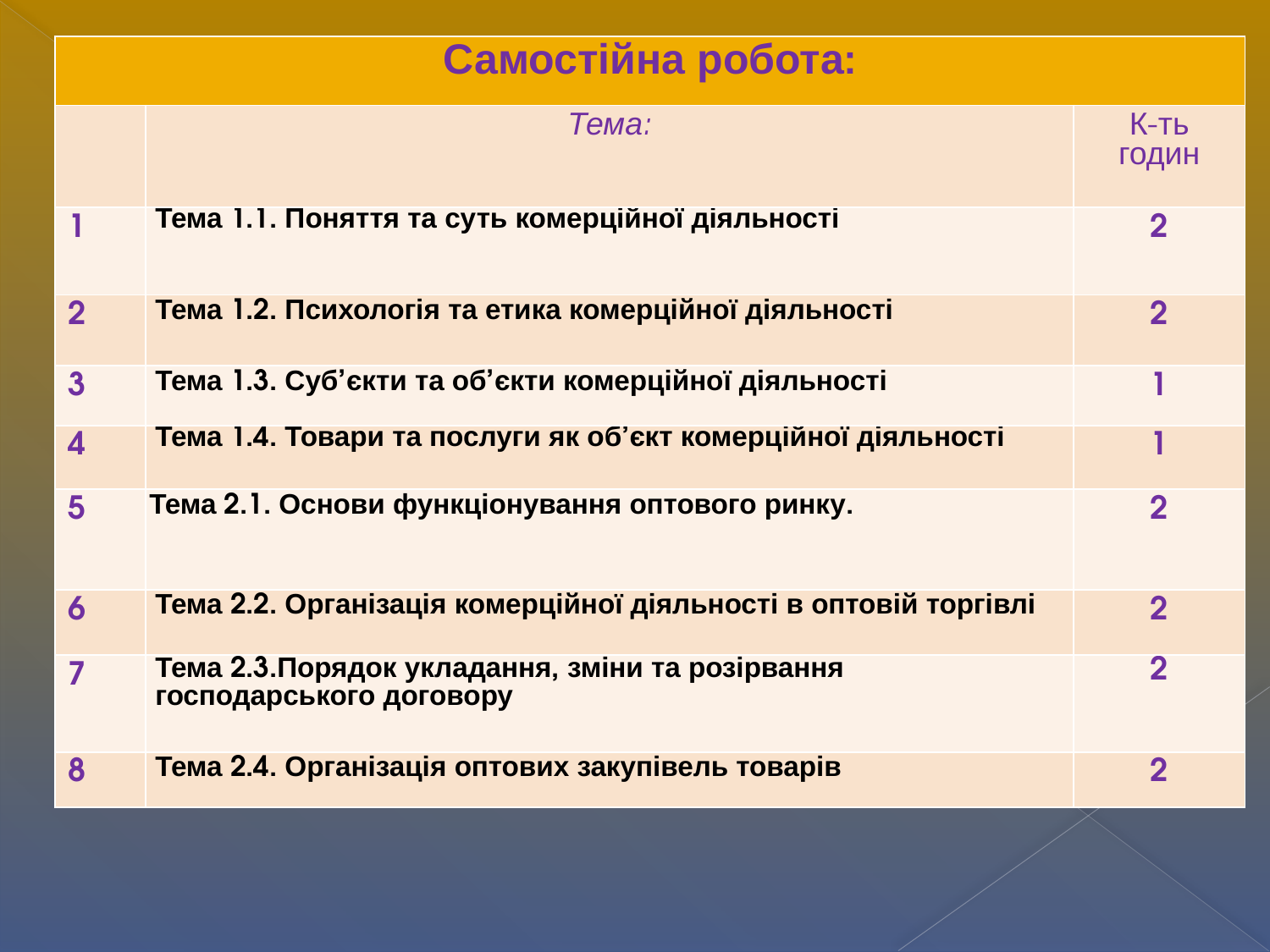

| Самостійна робота: |  |  |
| --- | --- | --- |
|  | Тема: | К-ть годин |
| 1 | Тема 1.1. Поняття та суть комерційної діяльності | 2 |
| 2 | Тема 1.2. Психологія та етика комерційної діяльності | 2 |
| 3 | Тема 1.3. Суб’єкти та об’єкти комерційної діяльності | 1 |
| 4 | Тема 1.4. Товари та послуги як об’єкт комерційної діяльності | 1 |
| 5 | Тема 2.1. Основи функціонування оптового ринку. | 2 |
| 6 | Тема 2.2. Організація комерційної діяльності в оптовій торгівлі | 2 |
| 7 | Тема 2.3.Порядок укладання, зміни та розірвання господарського договору | 2 |
| 8 | Тема 2.4. Організація оптових закупівель товарів | 2 |